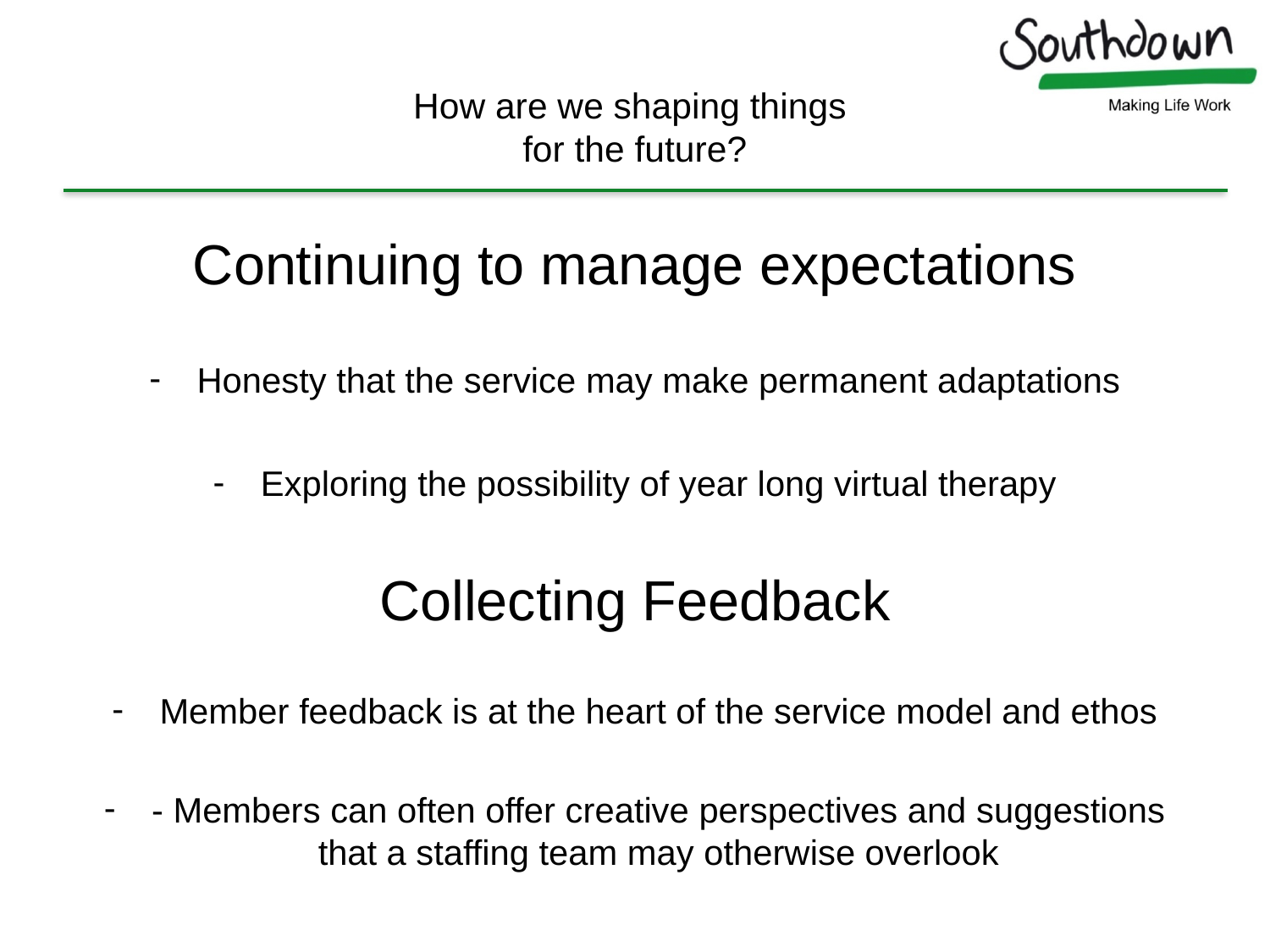

# How are we shaping things for the future?
Continuing to manage expectations

Honesty that the service may make permanent adaptations

Exploring the possibility of year long virtual therapy

Collecting Feedback

Member feedback is at the heart of the service model and ethos

- Members can often offer creative perspectives and suggestions that a staffing team may otherwise overlook